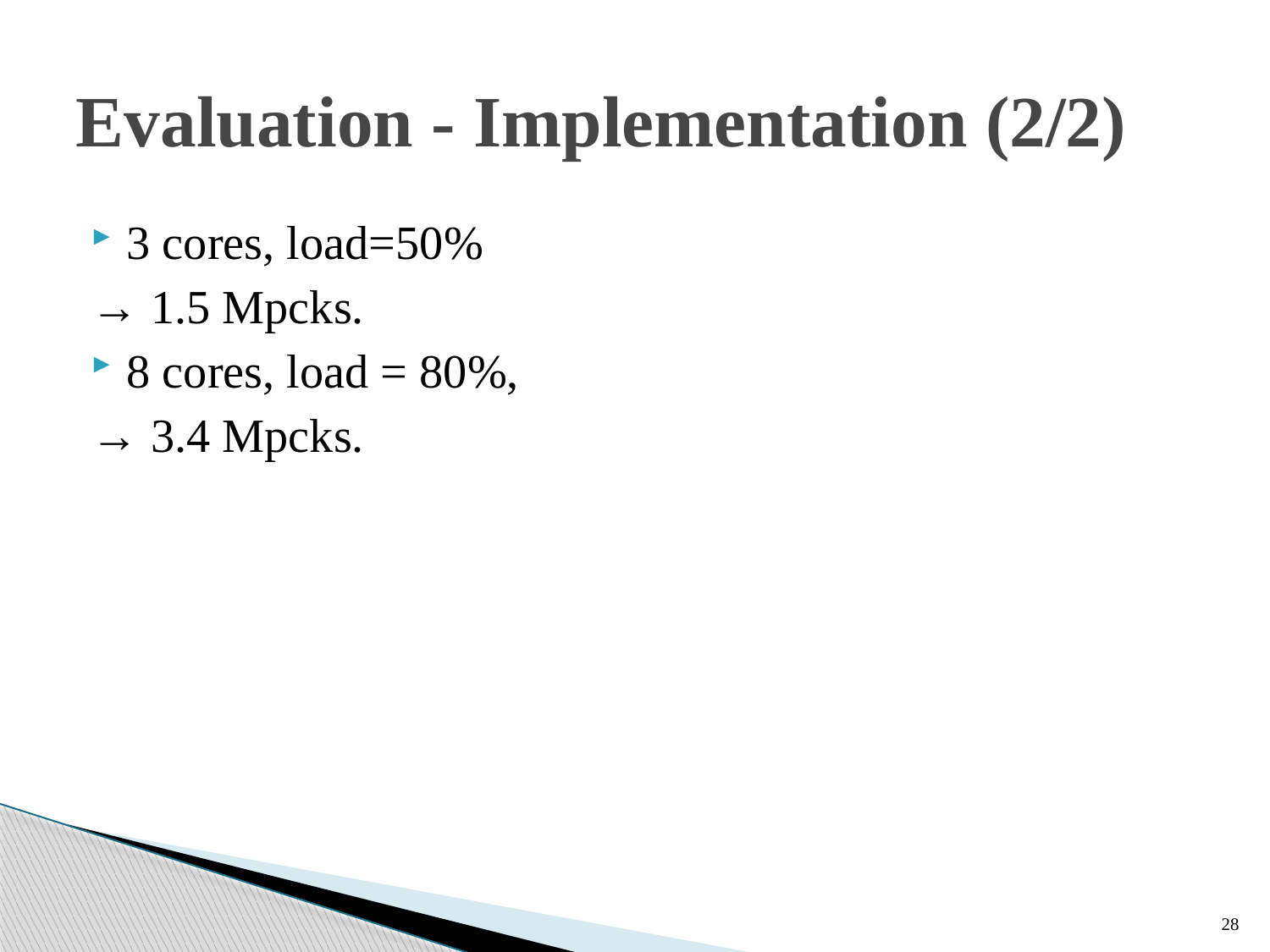

# Evaluation - Implementation (2/2)
3 cores, load=50%
→ 1.5 Mpcks.
8 cores, load = 80%,
→ 3.4 Mpcks.
28